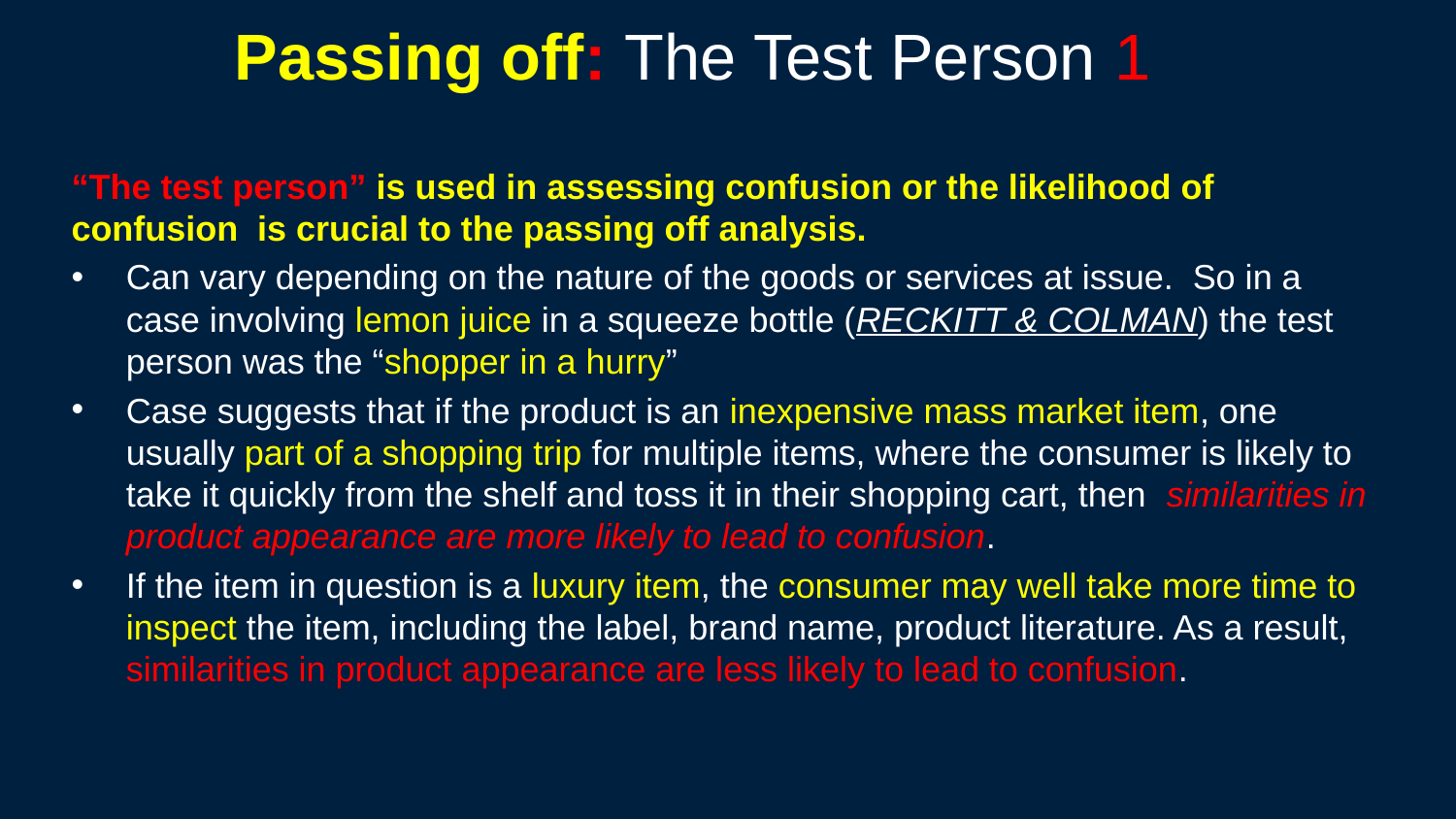

131
# Passing off: The Test Person 1
“The test person” is used in assessing confusion or the likelihood of confusion  is crucial to the passing off analysis.
Can vary depending on the nature of the goods or services at issue.  So in a case involving lemon juice in a squeeze bottle (RECKITT & COLMAN) the test person was the “shopper in a hurry”
Case suggests that if the product is an inexpensive mass market item, one usually part of a shopping trip for multiple items, where the consumer is likely to take it quickly from the shelf and toss it in their shopping cart, then  similarities in product appearance are more likely to lead to confusion.
If the item in question is a luxury item, the consumer may well take more time to inspect the item, including the label, brand name, product literature. As a result, similarities in product appearance are less likely to lead to confusion.